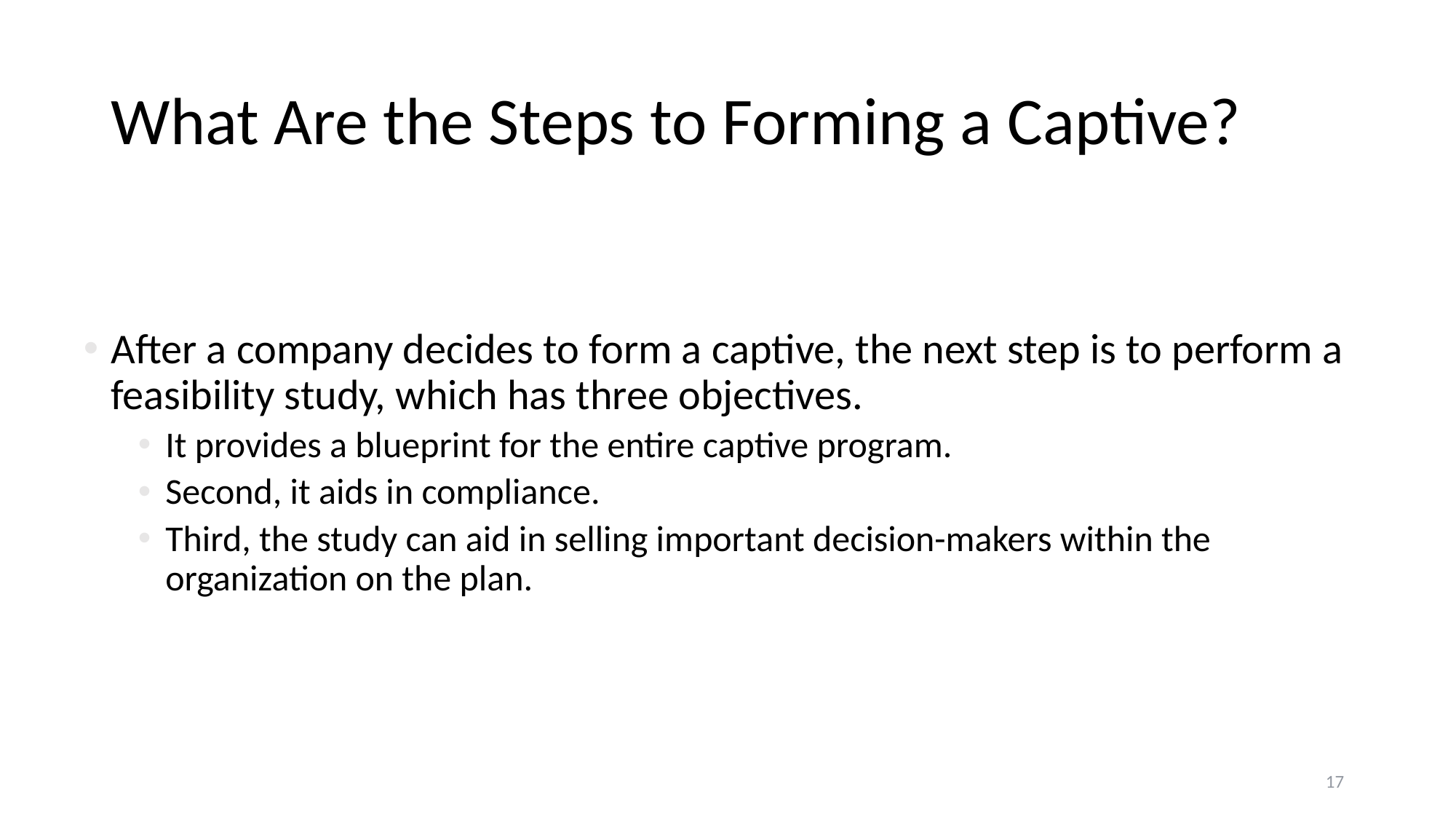

# What Are the Steps to Forming a Captive?
After a company decides to form a captive, the next step is to perform a feasibility study, which has three objectives.
It provides a blueprint for the entire captive program.
Second, it aids in compliance.
Third, the study can aid in selling important decision-makers within the organization on the plan.
17